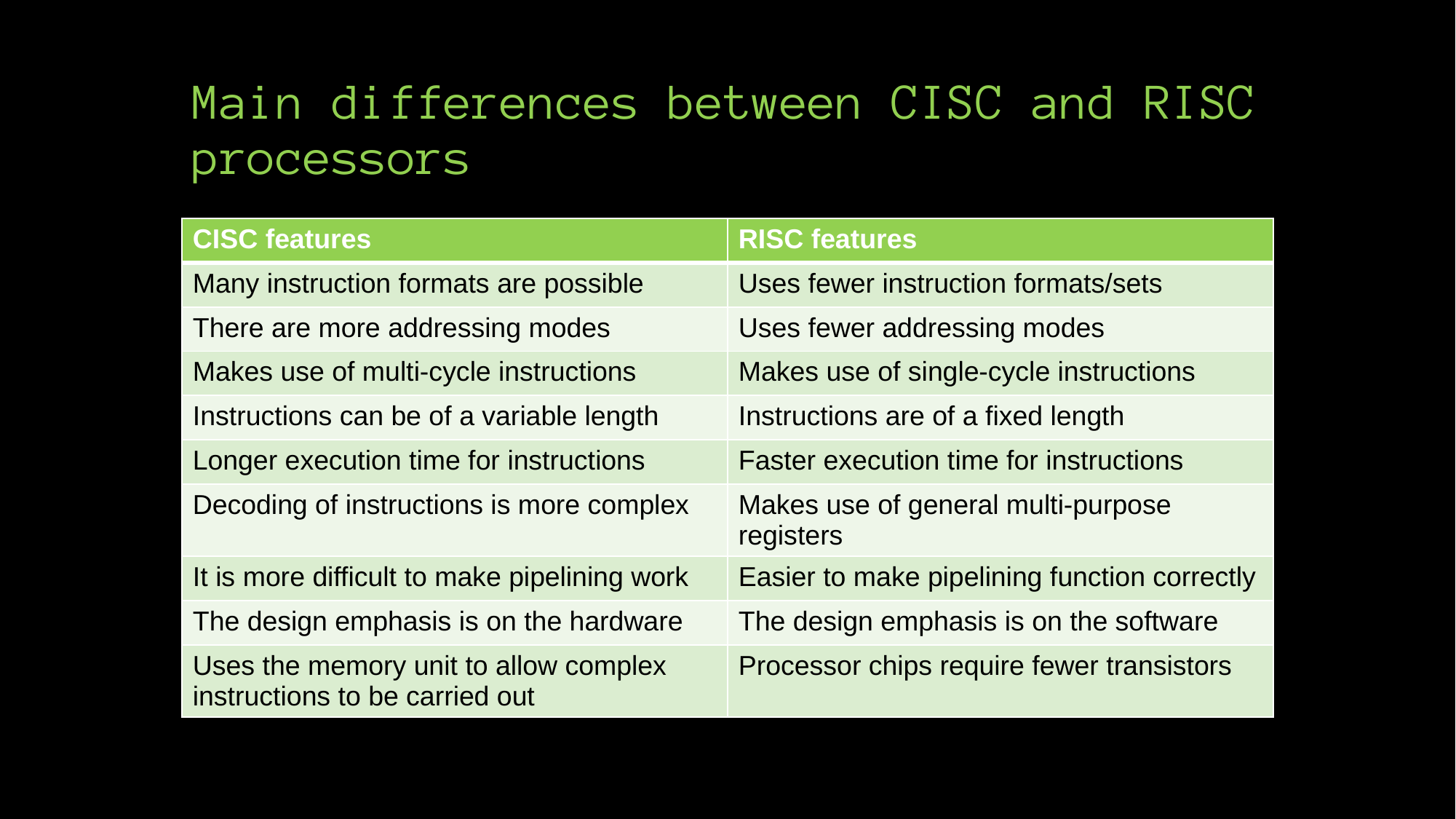

# Main differences between CISC and RISC processors
| CISC features | RISC features |
| --- | --- |
| Many instruction formats are possible | Uses fewer instruction formats/sets |
| There are more addressing modes | Uses fewer addressing modes |
| Makes use of multi-cycle instructions | Makes use of single-cycle instructions |
| Instructions can be of a variable length | Instructions are of a fixed length |
| Longer execution time for instructions | Faster execution time for instructions |
| Decoding of instructions is more complex | Makes use of general multi-purpose registers |
| It is more difficult to make pipelining work | Easier to make pipelining function correctly |
| The design emphasis is on the hardware | The design emphasis is on the software |
| Uses the memory unit to allow complex instructions to be carried out | Processor chips require fewer transistors |